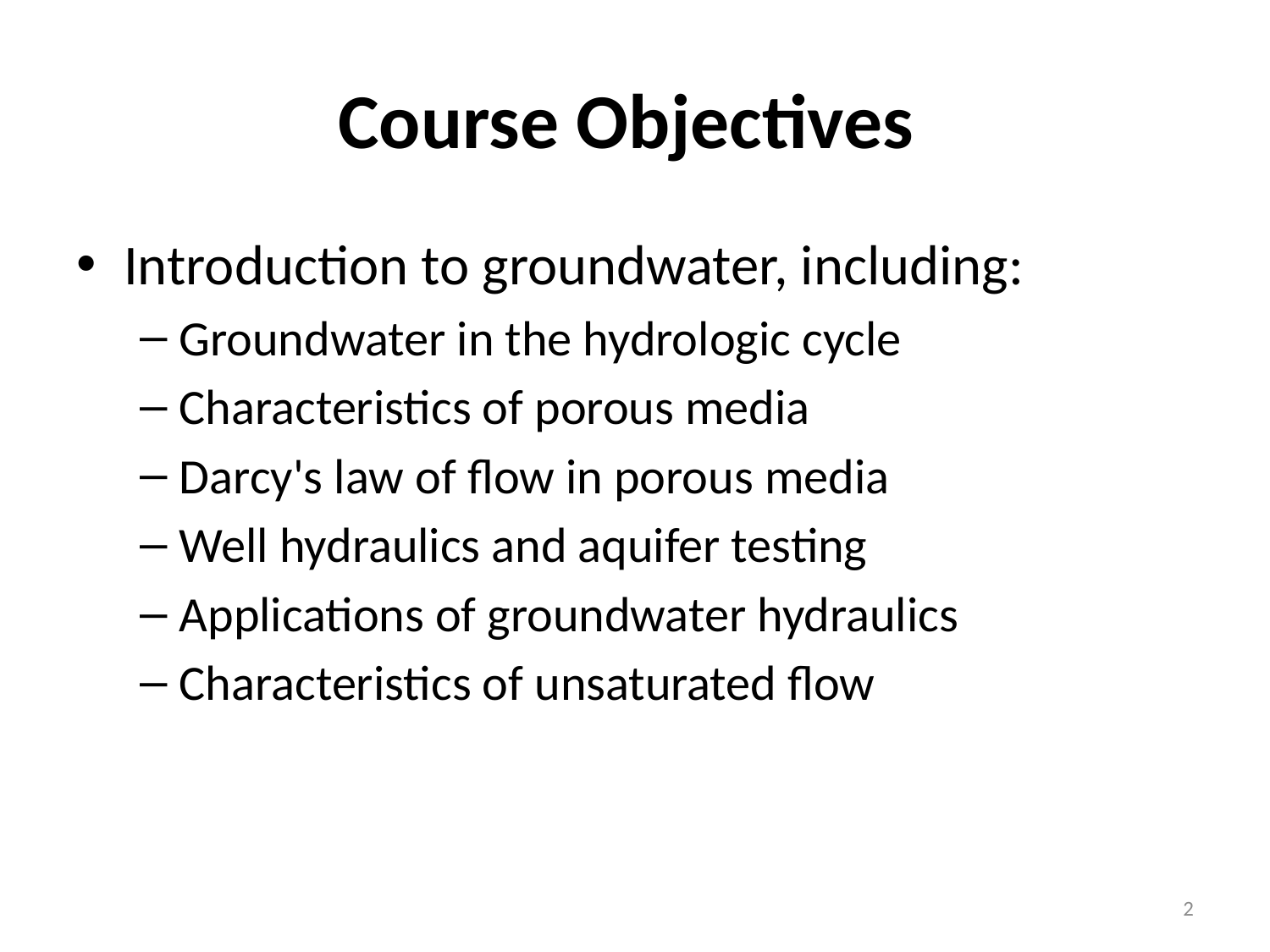

# Course Objectives
Introduction to groundwater, including:
Groundwater in the hydrologic cycle
Characteristics of porous media
Darcy's law of flow in porous media
Well hydraulics and aquifer testing
Applications of groundwater hydraulics
Characteristics of unsaturated flow
2